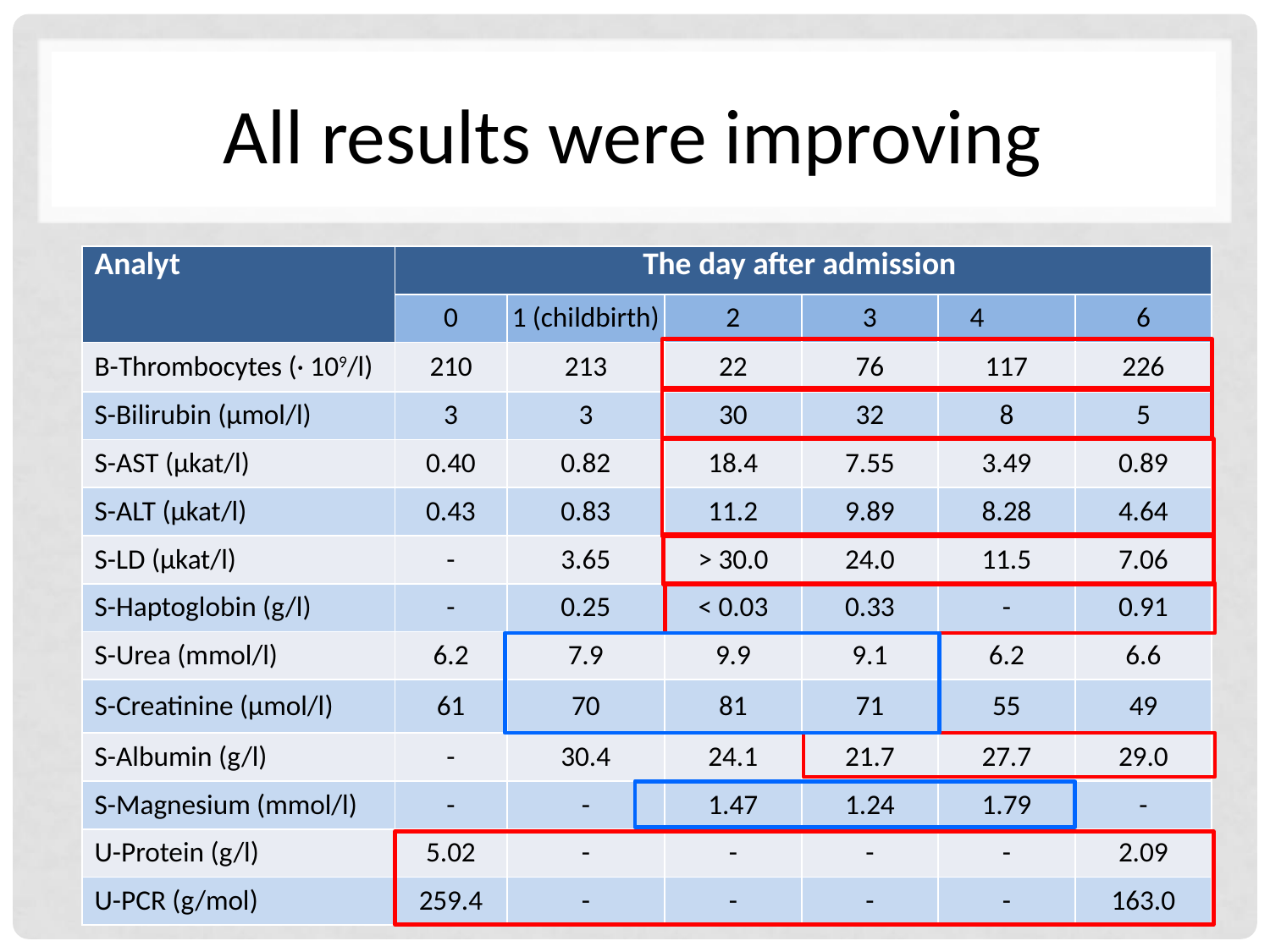

# All results were improving
| Analyt | The day after admission |  |  |  |  |  |
| --- | --- | --- | --- | --- | --- | --- |
|  | 0 | 1 (childbirth) | 2 | 3 | 4 | 6 |
| B-Thrombocytes (· 109/l) | 210 | 213 | 22 | 76 | 117 | 226 |
| S-Bilirubin (µmol/l) | 3 | 3 | 30 | 32 | 8 | 5 |
| S-AST (µkat/l) | 0.40 | 0.82 | 18.4 | 7.55 | 3.49 | 0.89 |
| S-ALT (µkat/l) | 0.43 | 0.83 | 11.2 | 9.89 | 8.28 | 4.64 |
| S-LD (µkat/l) | - | 3.65 | > 30.0 | 24.0 | 11.5 | 7.06 |
| S-Haptoglobin (g/l) | - | 0.25 | < 0.03 | 0.33 | - | 0.91 |
| S-Urea (mmol/l) | 6.2 | 7.9 | 9.9 | 9.1 | 6.2 | 6.6 |
| S-Creatinine (µmol/l) | 61 | 70 | 81 | 71 | 55 | 49 |
| S-Albumin (g/l) | - | 30.4 | 24.1 | 21.7 | 27.7 | 29.0 |
| S-Magnesium (mmol/l) | - | - | 1.47 | 1.24 | 1.79 | - |
| U-Protein (g/l) | 5.02 | - | - | - | - | 2.09 |
| U-PCR (g/mol) | 259.4 | - | - | - | - | 163.0 |